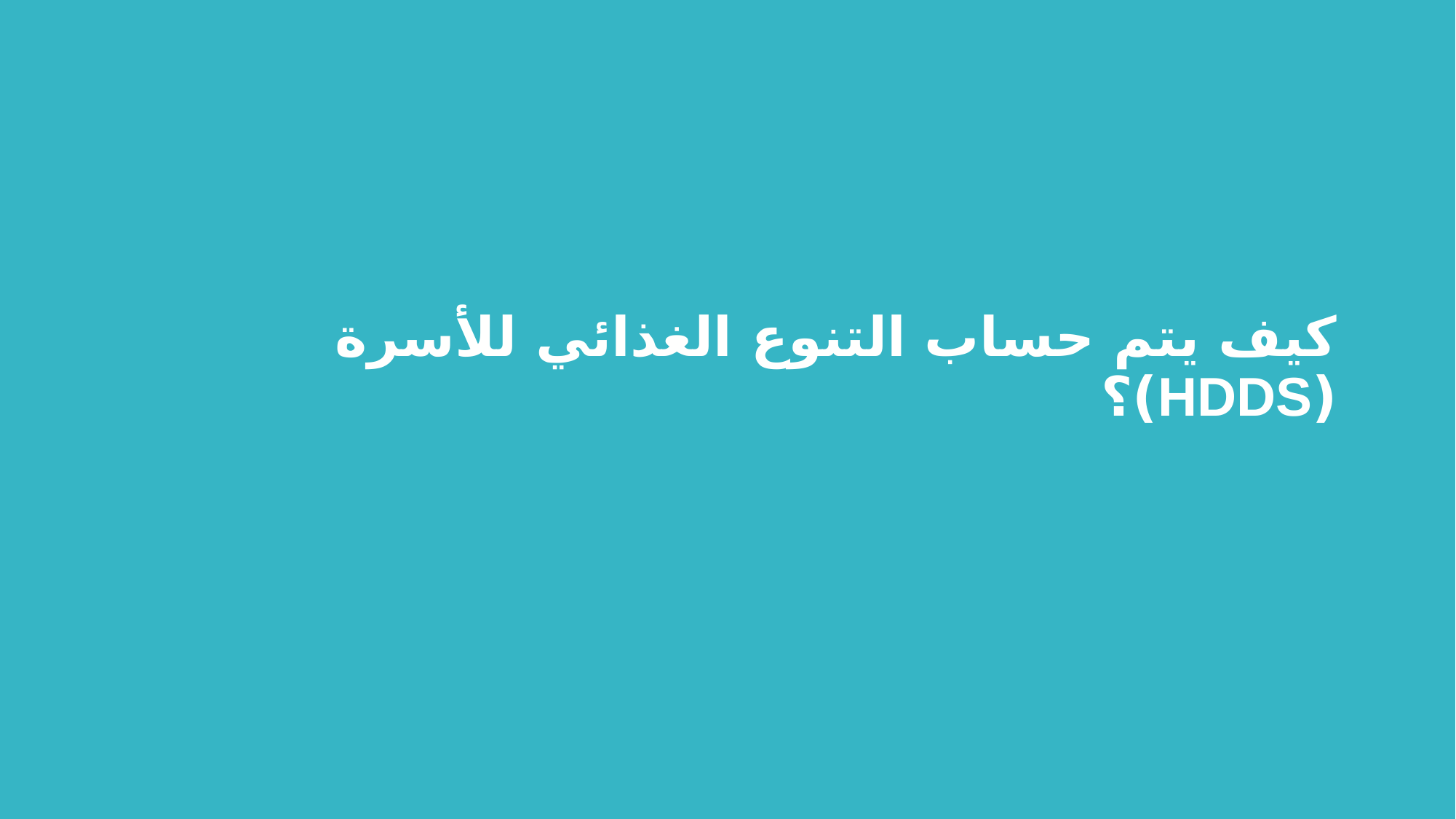

كيف يتم حساب التنوع الغذائي للأسرة (HDDS)؟